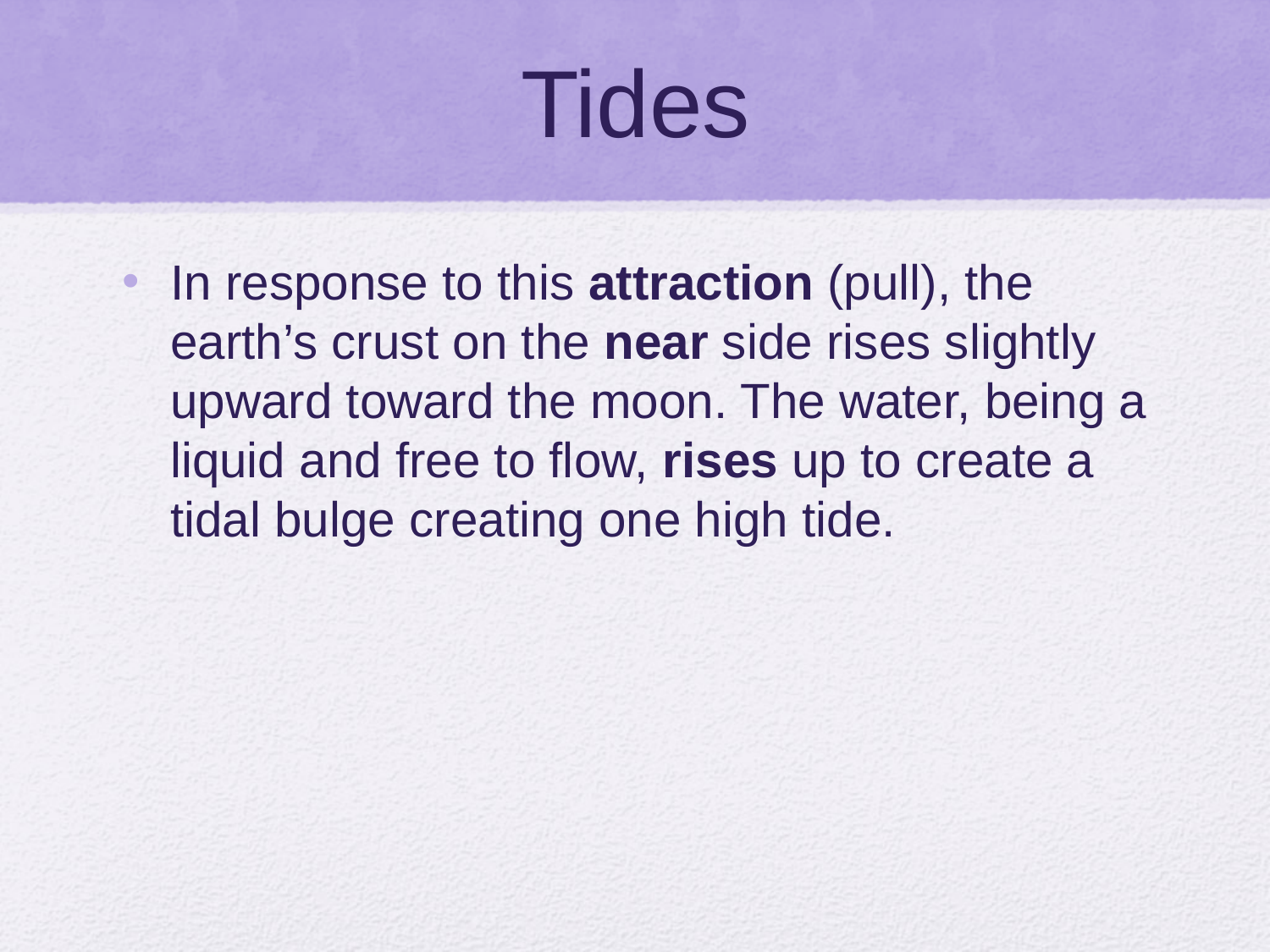

# Tides
In response to this attraction (pull), the earth’s crust on the near side rises slightly upward toward the moon. The water, being a liquid and free to flow, rises up to create a tidal bulge creating one high tide.